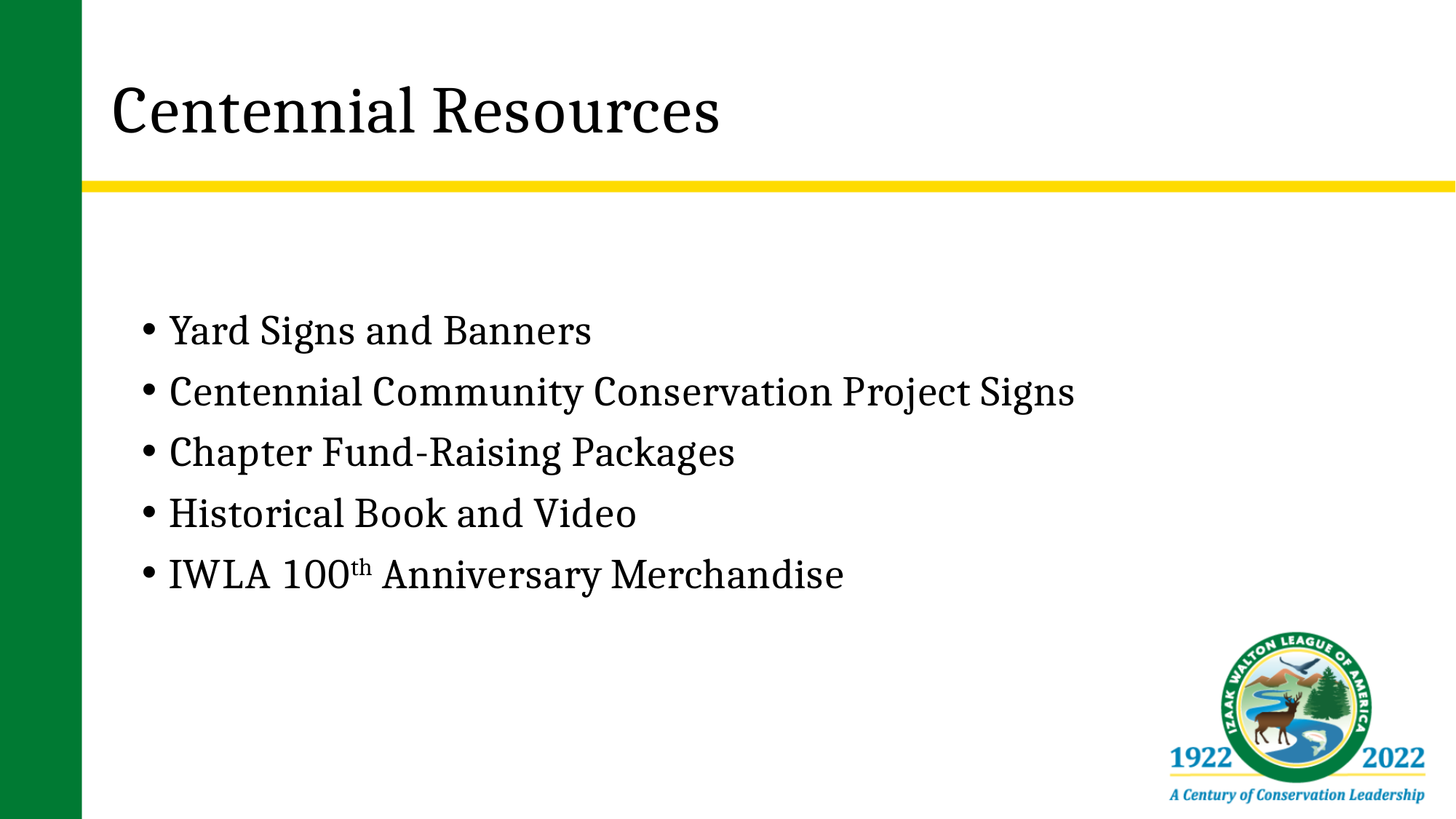

# Centennial Resources

Yard Signs and Banners
Centennial Community Conservation Project Signs
Chapter Fund-Raising Packages
Historical Book and Video
IWLA 100th Anniversary Merchandise